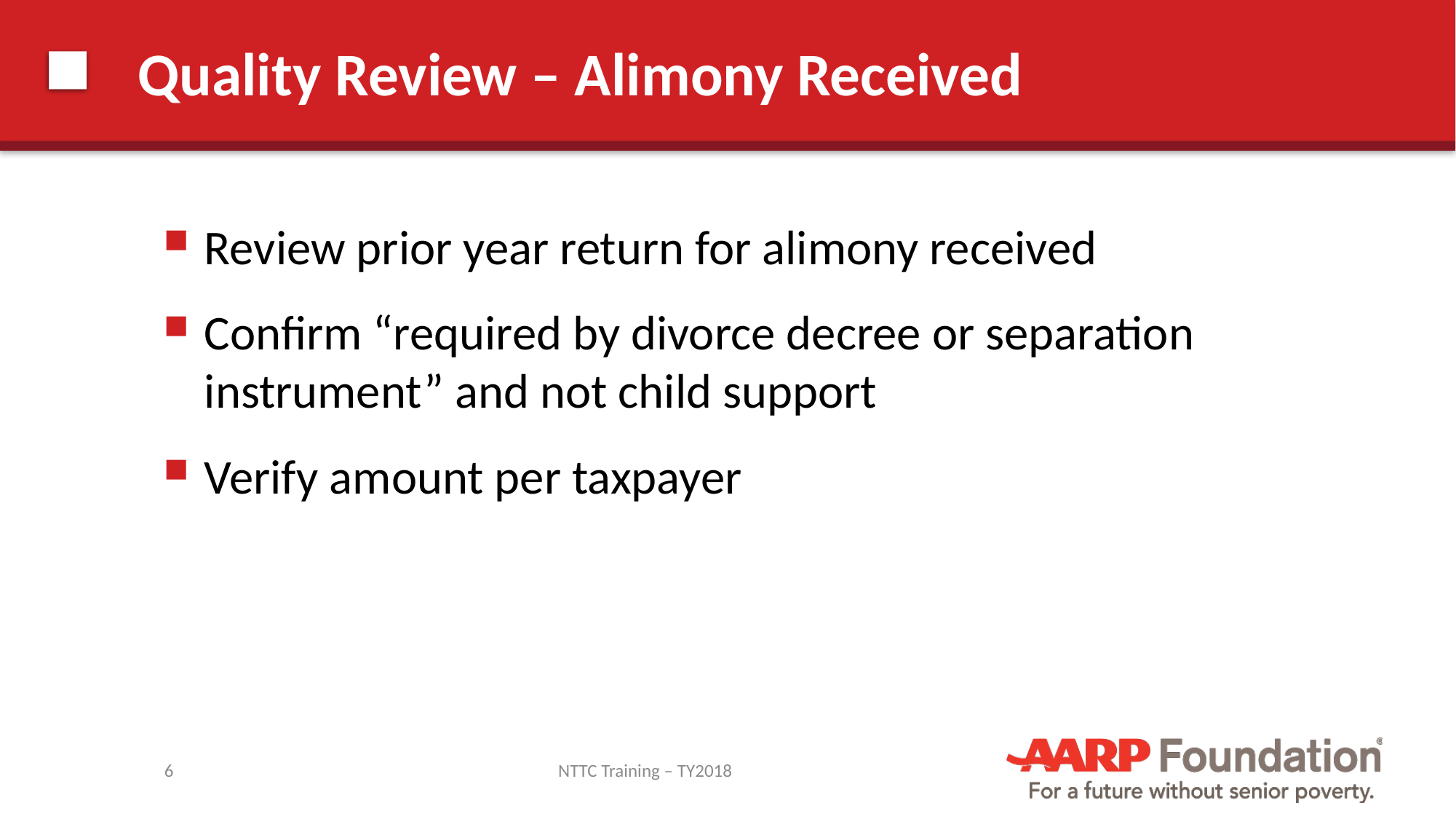

# Quality Review – Alimony Received
Review prior year return for alimony received
Confirm “required by divorce decree or separation instrument” and not child support
Verify amount per taxpayer
6
NTTC Training – TY2018